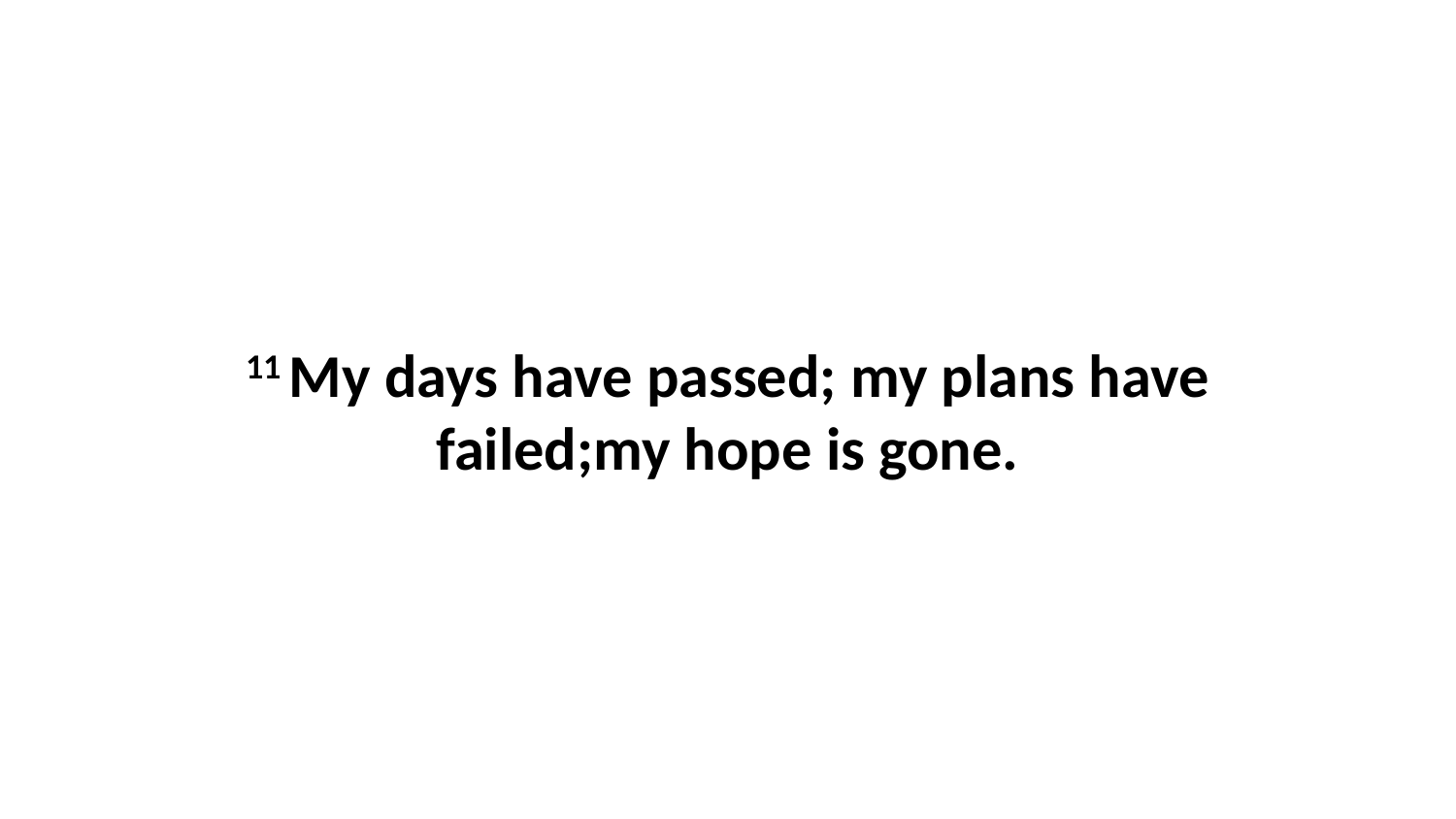

11 My days have passed; my plans have failed;my hope is gone.